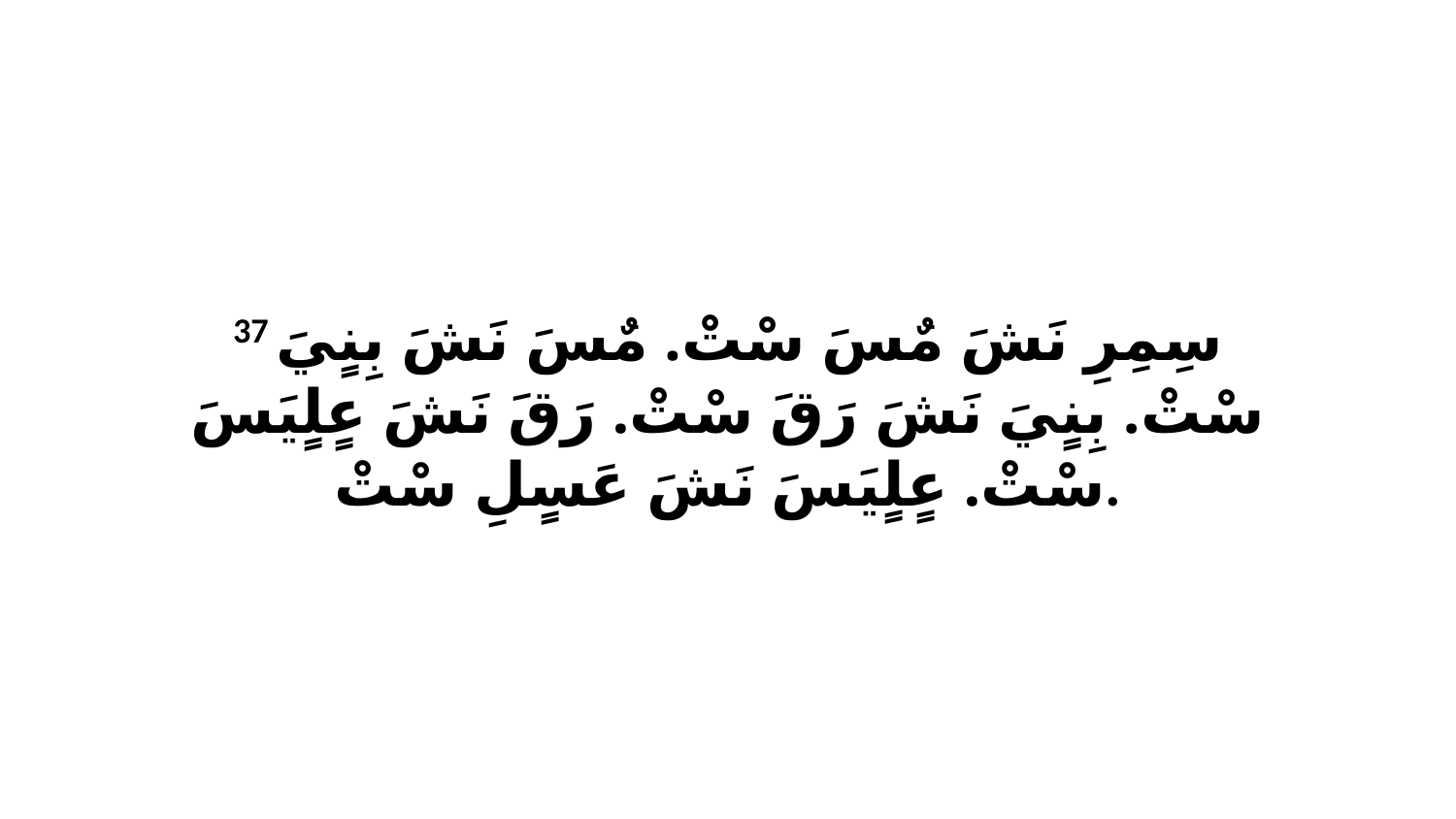

37 سِمِرِ نَشَ مٌسَ سْتْ. مٌسَ نَشَ بِنٍيَ سْتْ. بِنٍيَ نَشَ رَقَ سْتْ. رَقَ نَشَ عٍلٍيَسَ سْتْ. عٍلٍيَسَ نَشَ عَسٍلِ سْتْ.